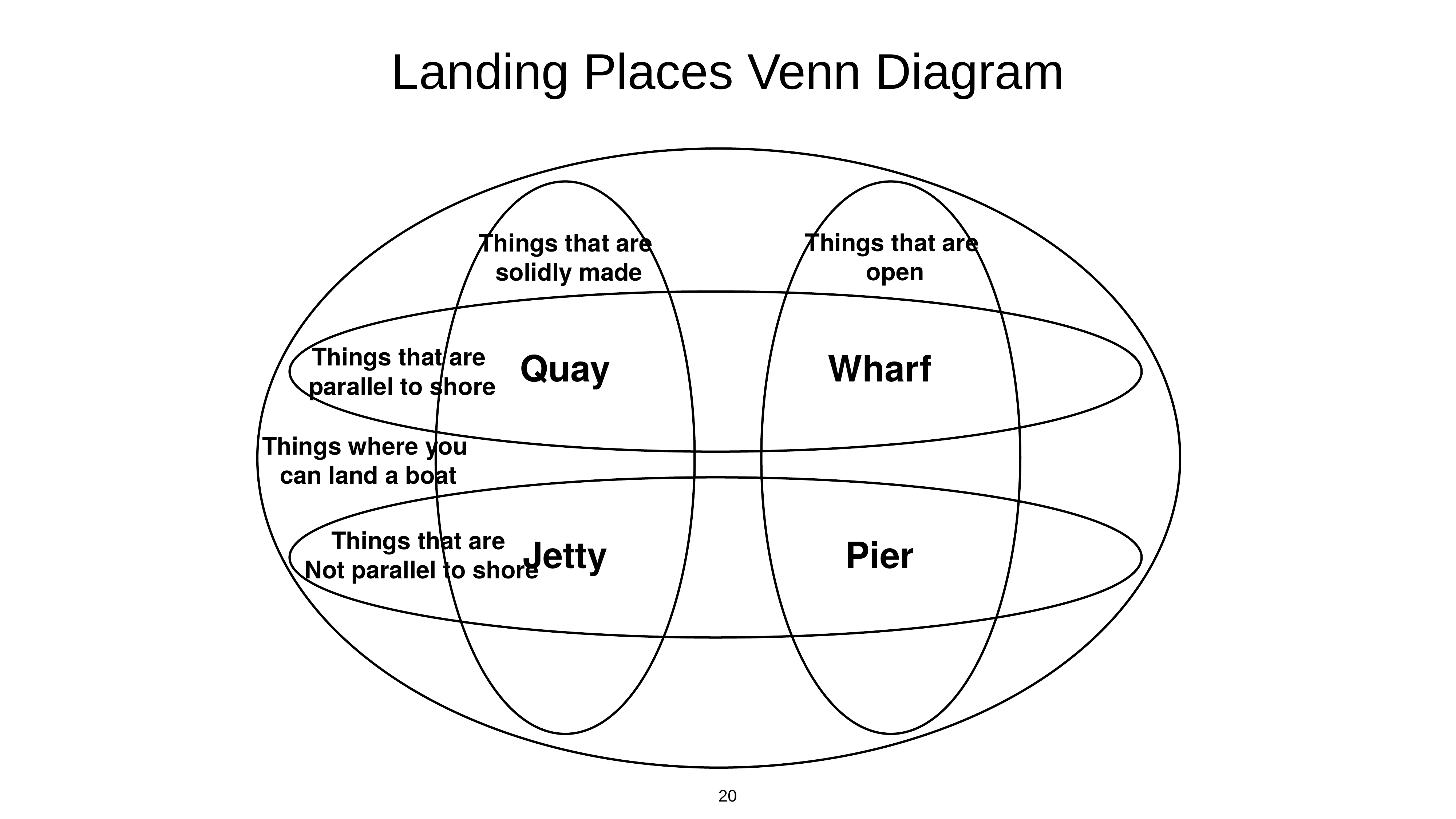

# Landing Places Venn Diagram

Things that are
open
Things that are
solidly made

Things that are
parallel to shore
Quay
Wharf
Things where you
can land a boat

Things that are
Not parallel to shore
Jetty
Pier
20